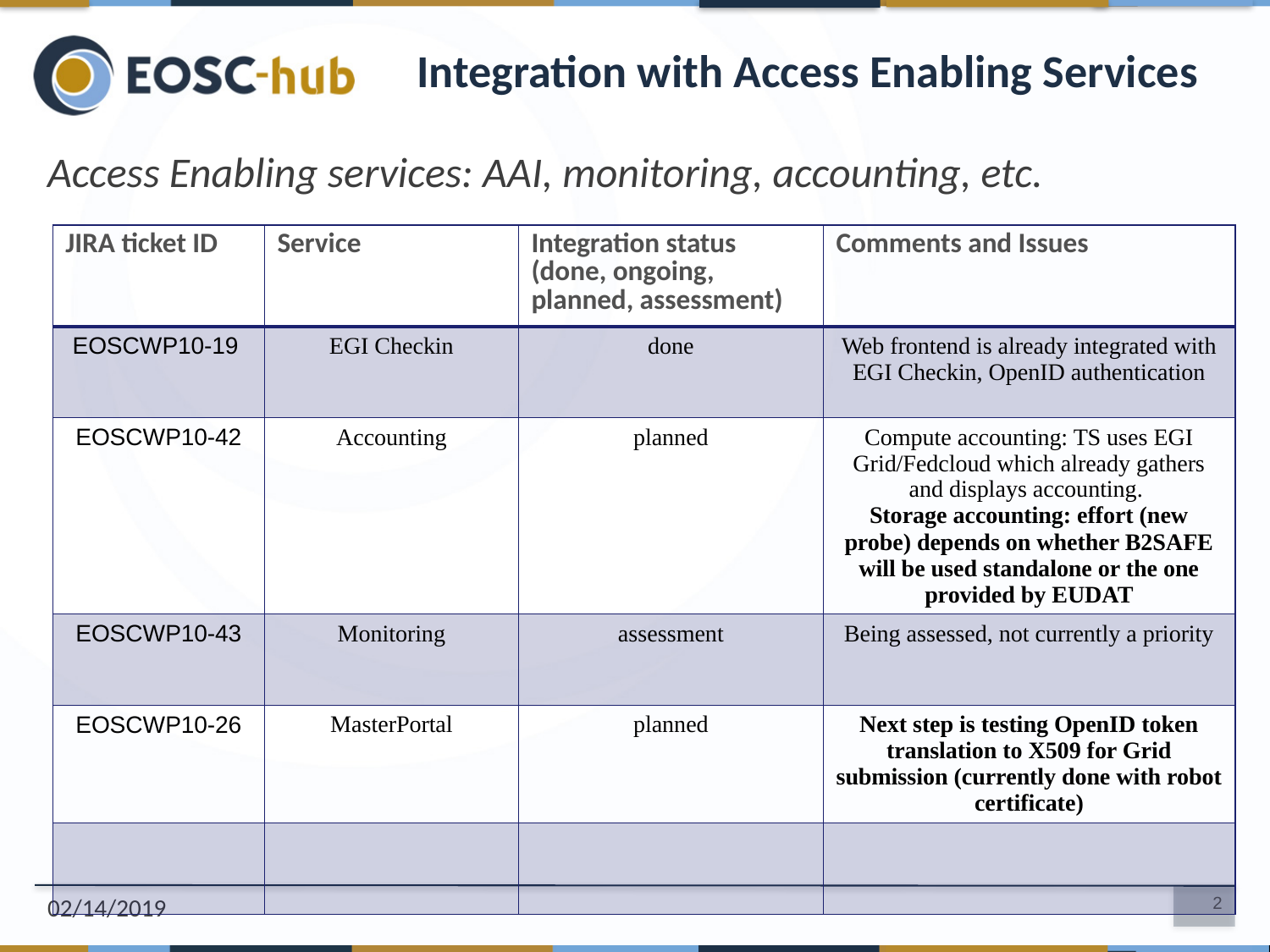

Integration with Access Enabling Services
Access Enabling services: AAI, monitoring, accounting, etc.
| JIRA ticket ID | Service | Integration status (done, ongoing, planned, assessment) | Comments and Issues |
| --- | --- | --- | --- |
| EOSCWP10-19 | EGI Checkin | done | Web frontend is already integrated with EGI Checkin, OpenID authentication |
| EOSCWP10-42 | Accounting | planned | Compute accounting: TS uses EGI Grid/Fedcloud which already gathers and displays accounting. Storage accounting: effort (new probe) depends on whether B2SAFE will be used standalone or the one provided by EUDAT |
| EOSCWP10-43 | Monitoring | assessment | Being assessed, not currently a priority |
| EOSCWP10-26 | MasterPortal | planned | Next step is testing OpenID token translation to X509 for Grid submission (currently done with robot certificate) |
|  |  |  |  |
02/14/2019
2